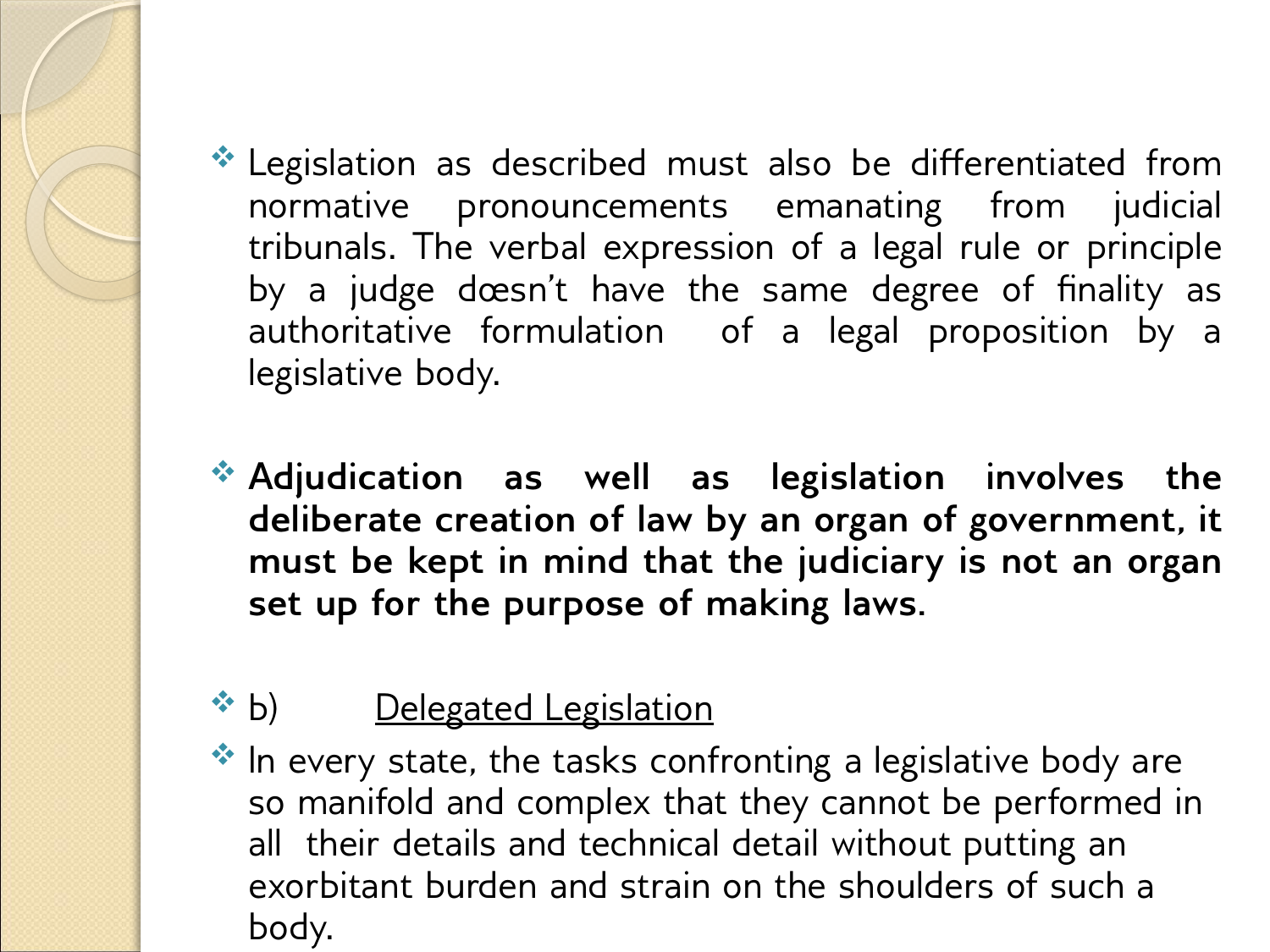

#
Legislation as described must also be differentiated from normative pronouncements emanating from judicial tribunals. The verbal expression of a legal rule or principle by a judge doesn’t have the same degree of finality as authoritative formulation  of a legal proposition by a legislative body.

Adjudication as well as legislation involves the deliberate creation of law by an organ of government, it must be kept in mind that the judiciary is not an organ set up for the purpose of making laws.

b)	Delegated Legislation
In every state, the tasks confronting a legislative body are so manifold and complex that they cannot be performed in all  their details and technical detail without putting an exorbitant burden and strain on the shoulders of such a body.